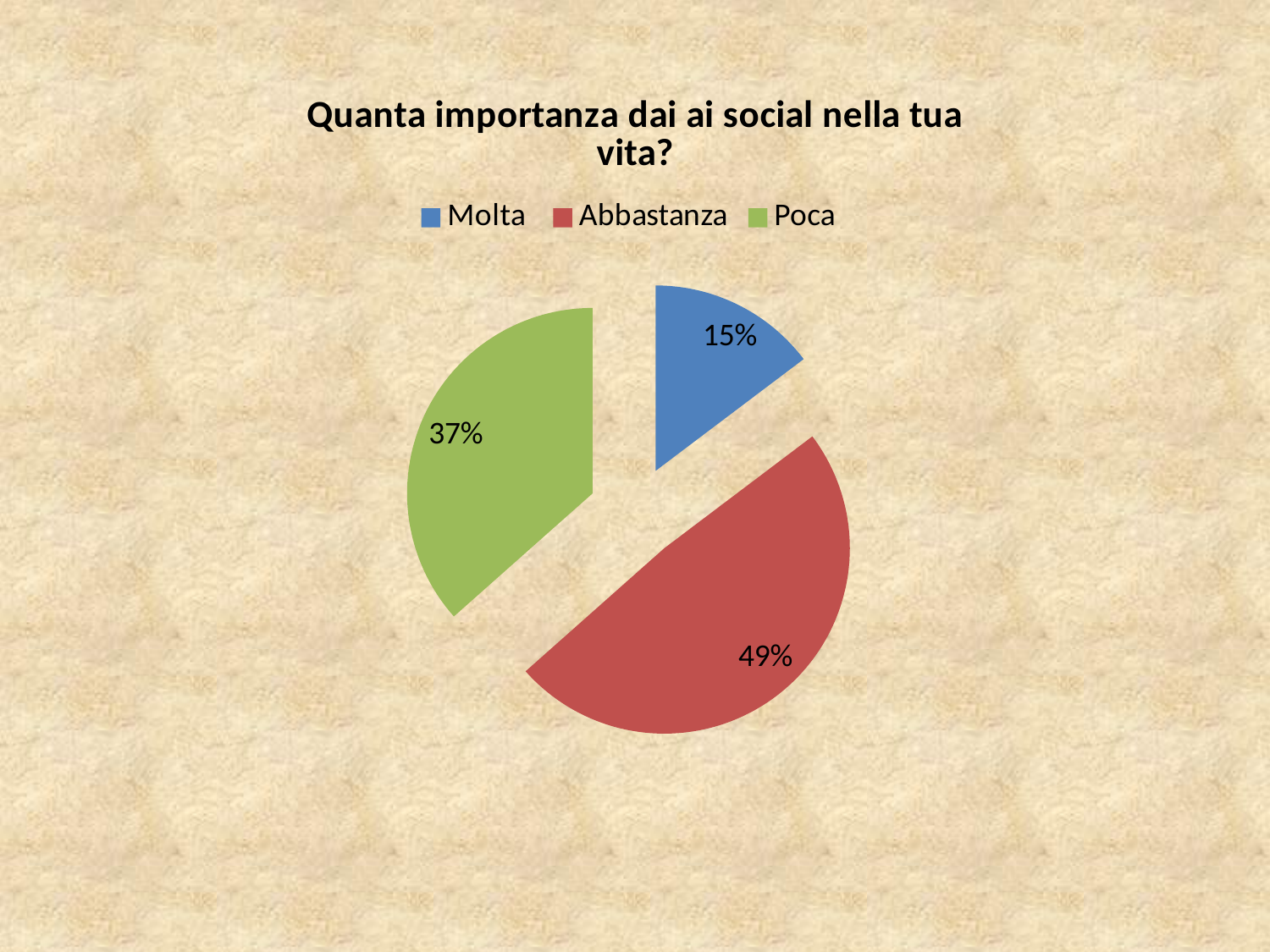

### Chart: Quanta importanza dai ai social nella tua vita?

| Category | Quanta importanza dai ai social? |
|---|---|
| Molta  | 35.0 |
| Abbastanza | 116.0 |
| Poca   | 87.0 |